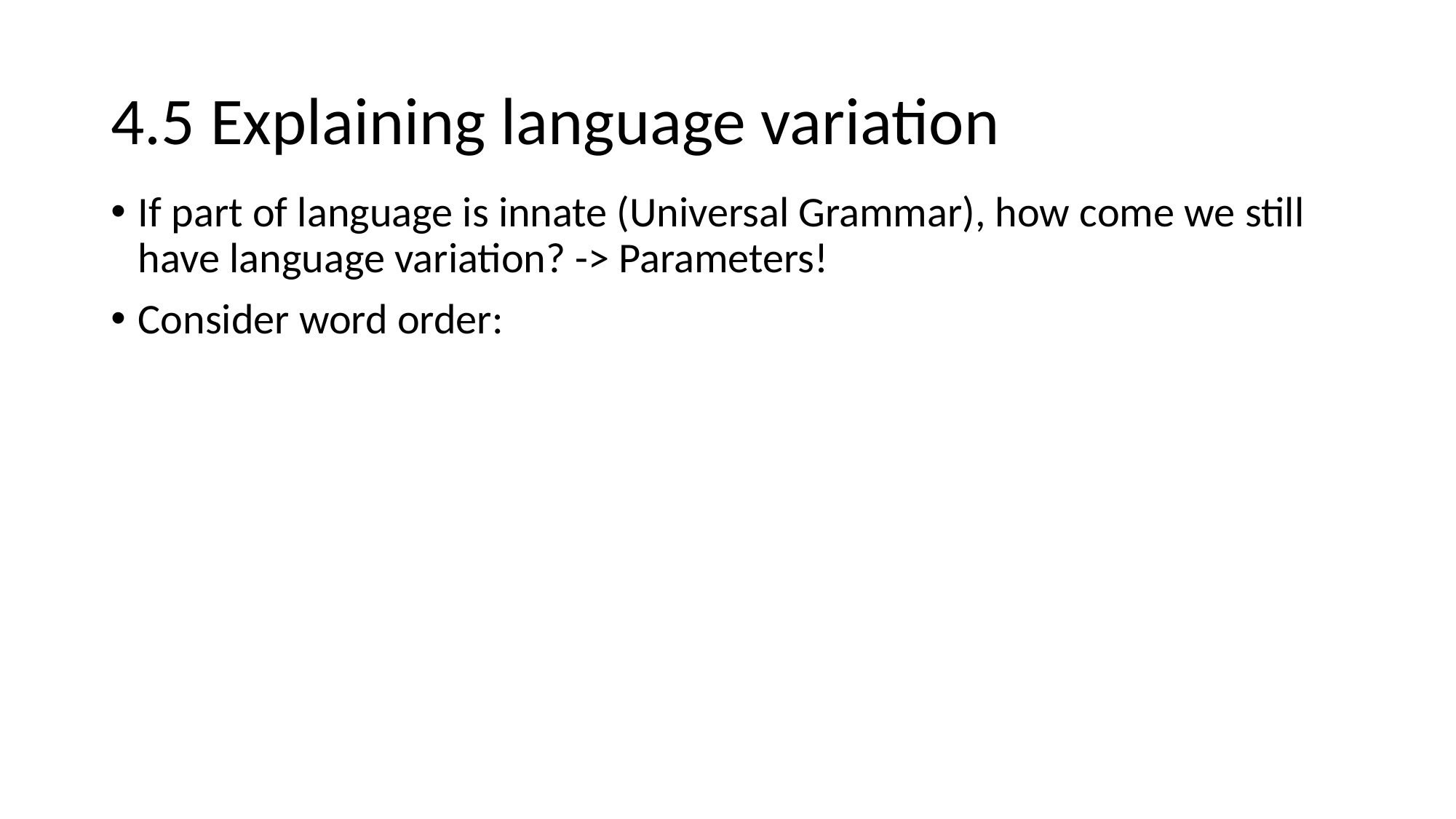

# 4.5 Explaining language variation
If part of language is innate (Universal Grammar), how come we still have language variation? -> Parameters!
Consider word order: